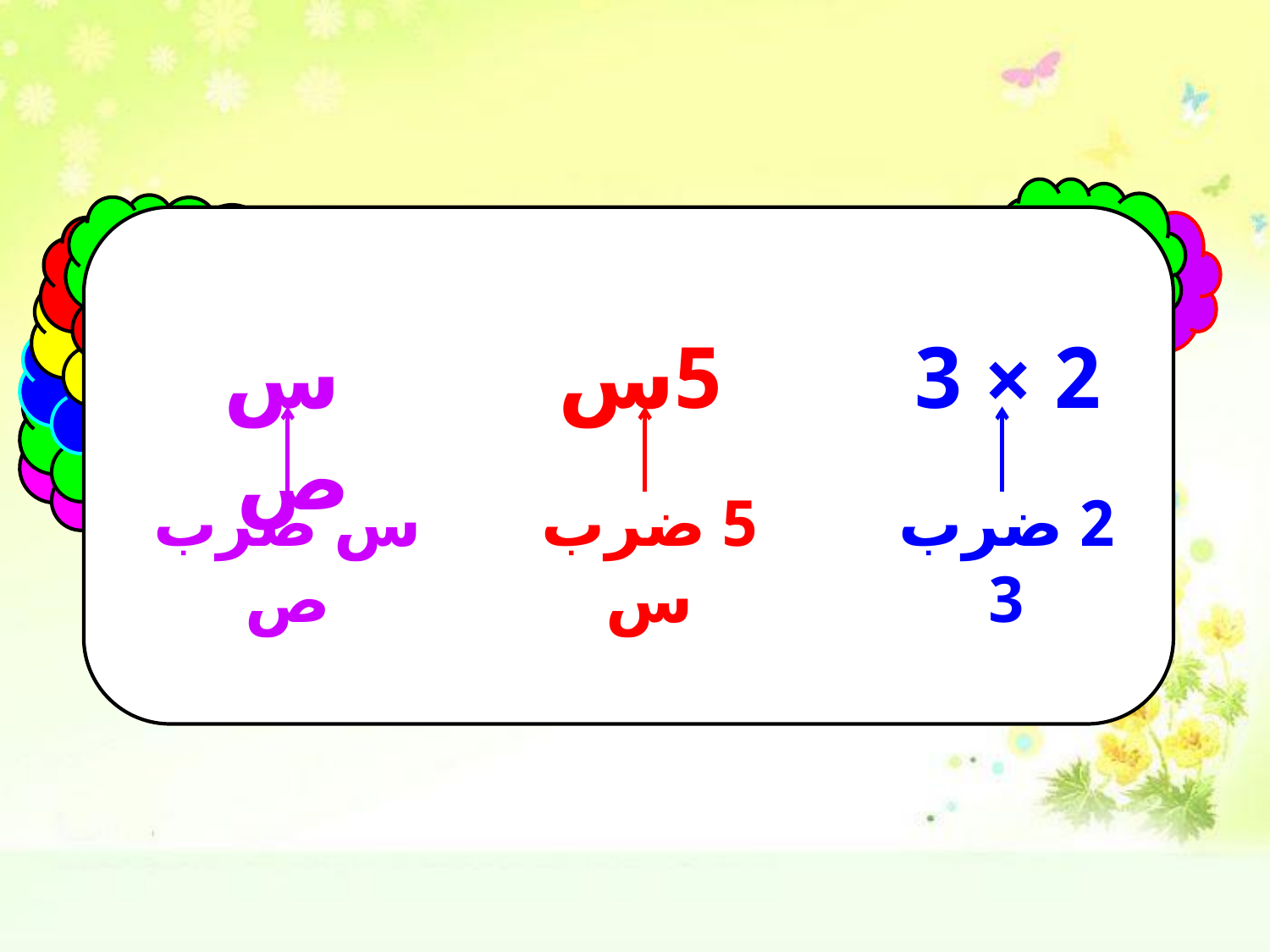

س ص
س ضرب ص
5س
5 ضرب س
2 × 3
2 ضرب 3